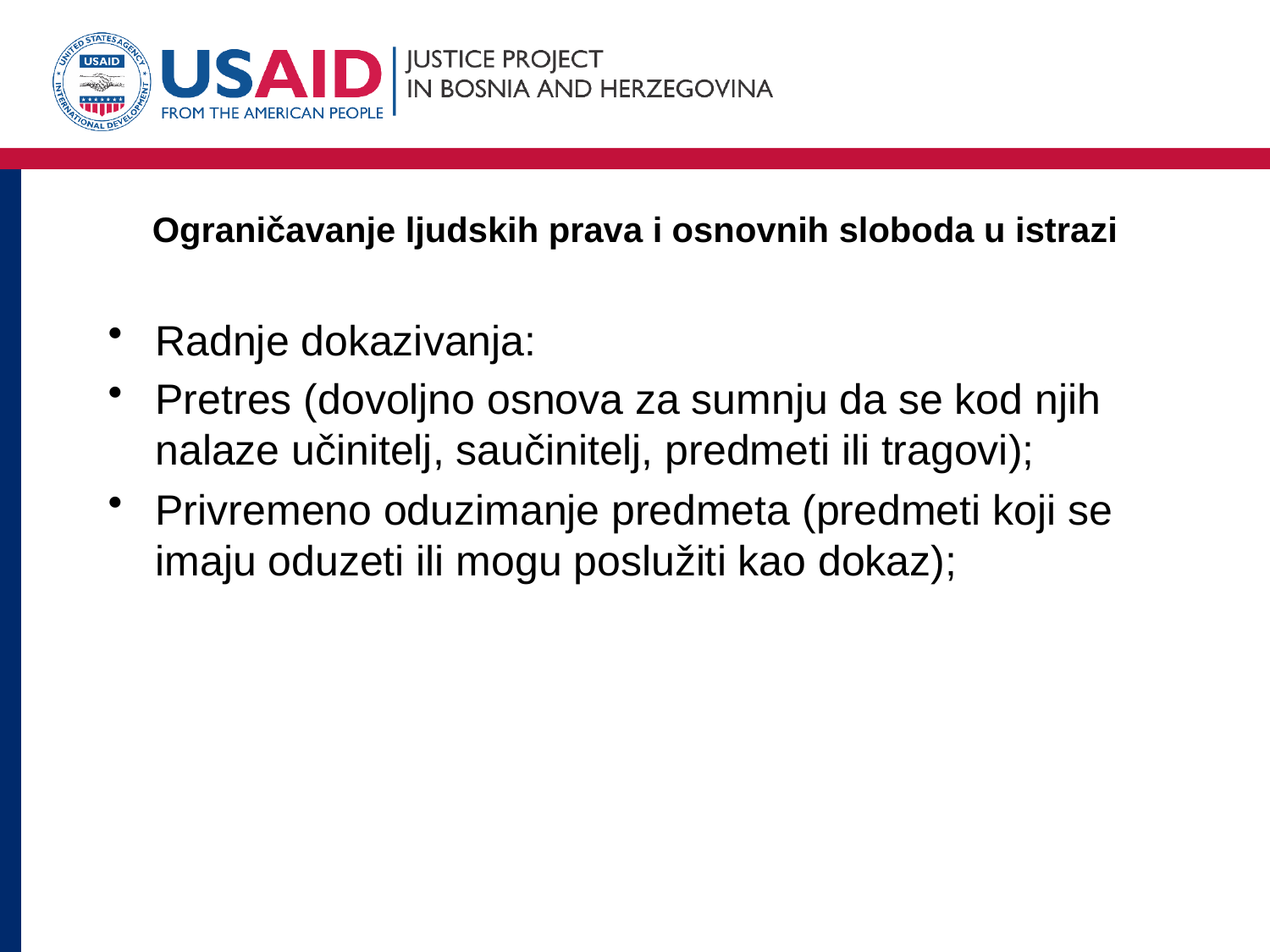

# Ograničavanje ljudskih prava i osnovnih sloboda u istrazi
Radnje dokazivanja:
Pretres (dovoljno osnova za sumnju da se kod njih nalaze učinitelj, saučinitelj, predmeti ili tragovi);
Privremeno oduzimanje predmeta (predmeti koji se imaju oduzeti ili mogu poslužiti kao dokaz);